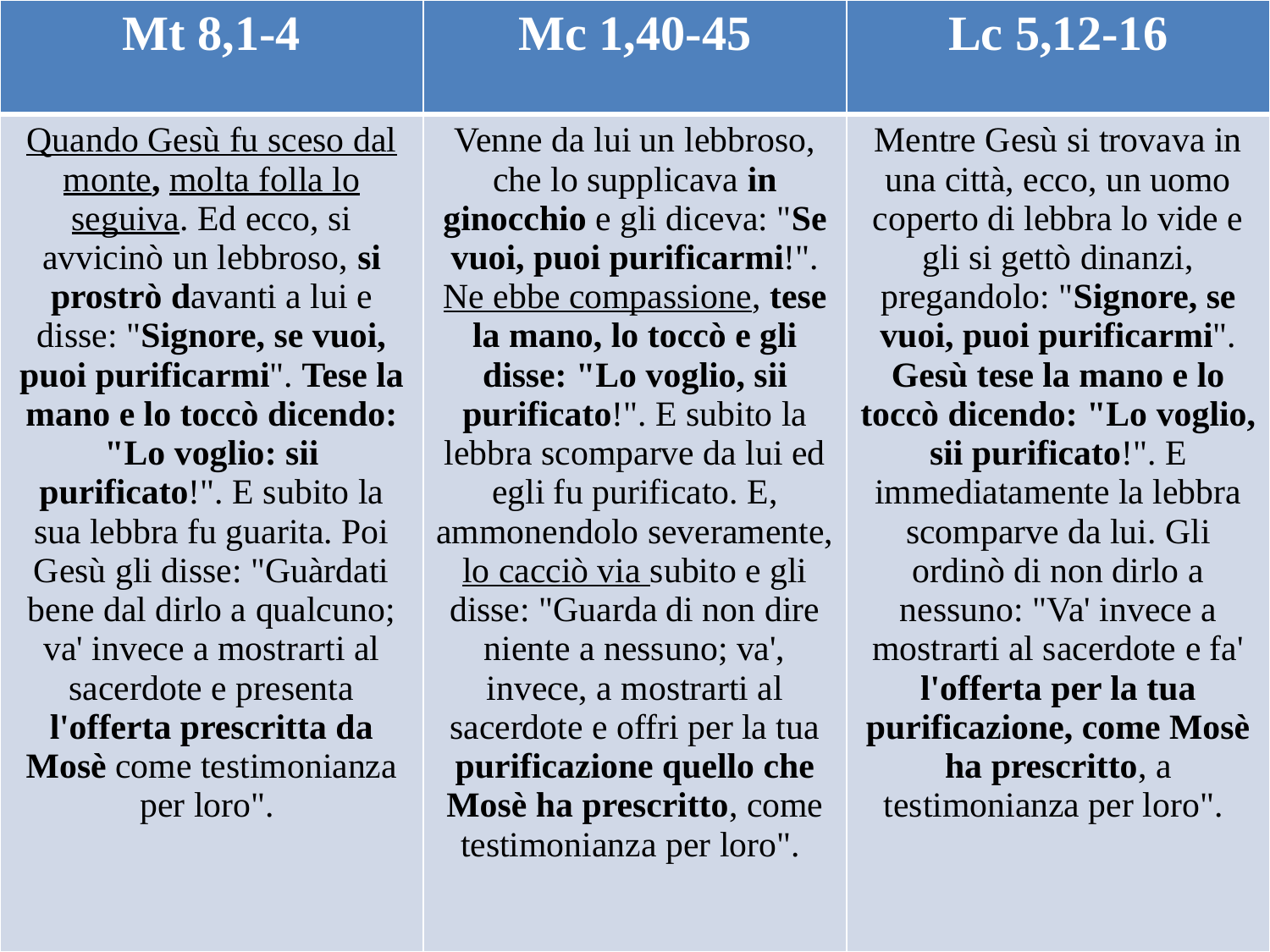

| Mt 8,1-4 | Mc 1,40-45 | Lc 5,12-16 |
| --- | --- | --- |
| Quando Gesù fu sceso dal monte, molta folla lo seguiva. Ed ecco, si avvicinò un lebbroso, si prostrò davanti a lui e disse: "Signore, se vuoi, puoi purificarmi". Tese la mano e lo toccò dicendo: "Lo voglio: sii purificato!". E subito la sua lebbra fu guarita. Poi Gesù gli disse: "Guàrdati bene dal dirlo a qualcuno; va' invece a mostrarti al sacerdote e presenta l'offerta prescritta da Mosè come testimonianza per loro". | Venne da lui un lebbroso, che lo supplicava in ginocchio e gli diceva: "Se vuoi, puoi purificarmi!". Ne ebbe compassione, tese la mano, lo toccò e gli disse: "Lo voglio, sii purificato!". E subito la lebbra scomparve da lui ed egli fu purificato. E, ammonendolo severamente, lo cacciò via subito e gli disse: "Guarda di non dire niente a nessuno; va', invece, a mostrarti al sacerdote e offri per la tua purificazione quello che Mosè ha prescritto, come testimonianza per loro". | Mentre Gesù si trovava in una città, ecco, un uomo coperto di lebbra lo vide e gli si gettò dinanzi, pregandolo: "Signore, se vuoi, puoi purificarmi". Gesù tese la mano e lo toccò dicendo: "Lo voglio, sii purificato!". E immediatamente la lebbra scomparve da lui. Gli ordinò di non dirlo a nessuno: "Va' invece a mostrarti al sacerdote e fa' l'offerta per la tua purificazione, come Mosè ha prescritto, a testimonianza per loro". |
#